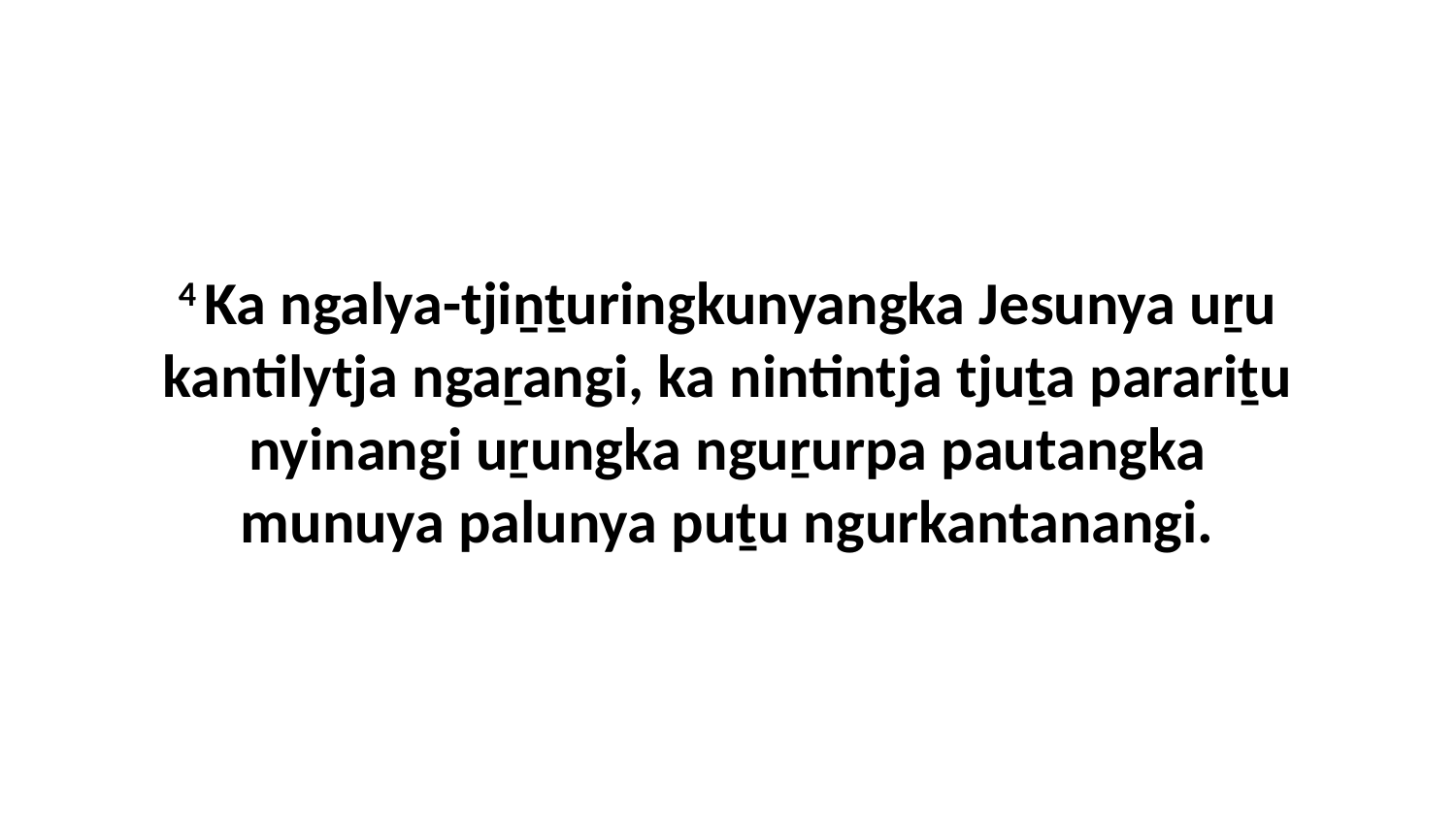

4 Ka ngalya-tjiṉṯuringkunyangka Jesunya uṟu kantilytja ngaṟangi, ka nintintja tjuṯa parariṯu nyinangi uṟungka nguṟurpa pautangka munuya palunya puṯu ngurkantanangi.